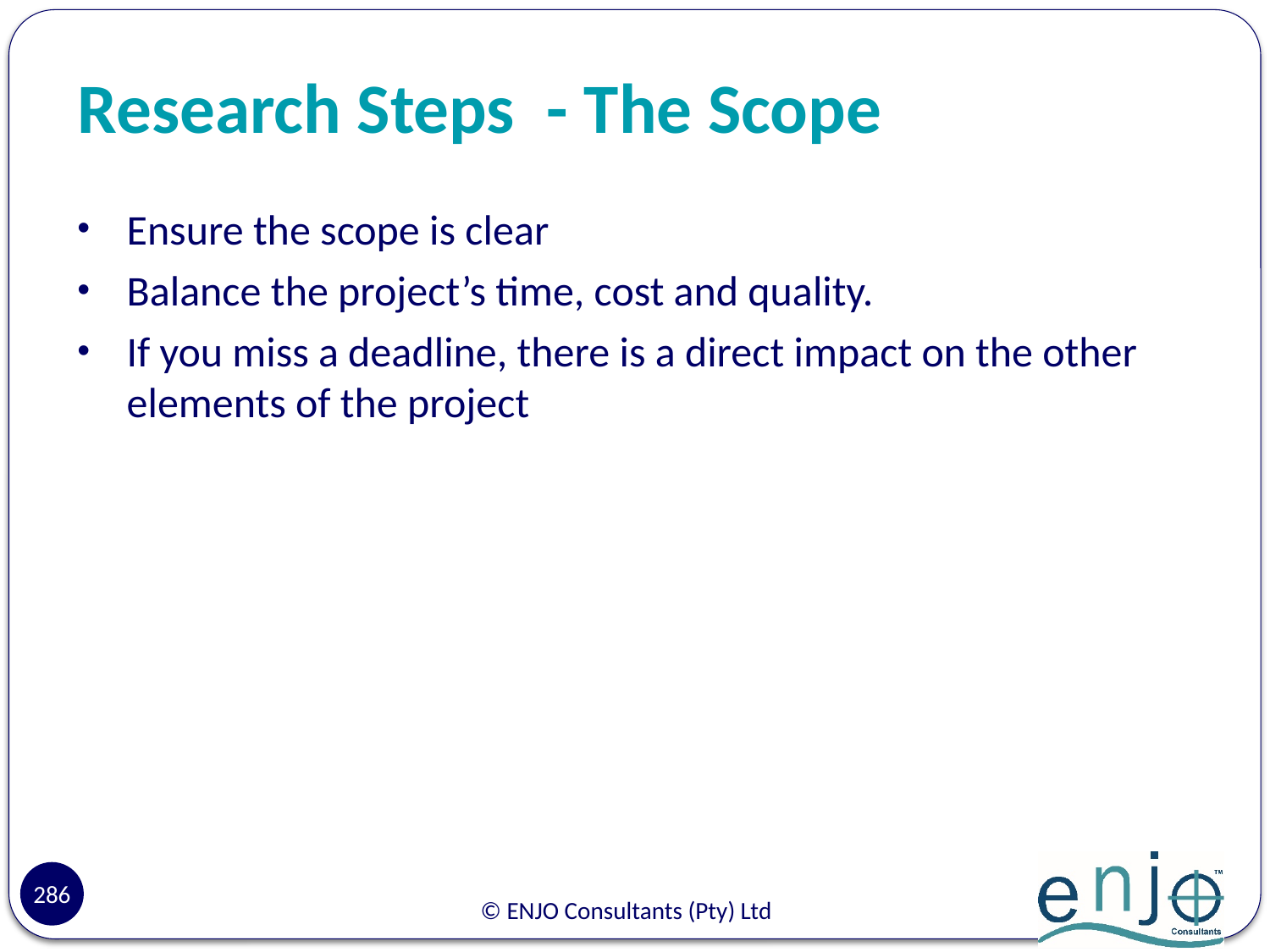

# Research Steps  - The Scope
Ensure the scope is clear
Balance the project’s time, cost and quality.
If you miss a deadline, there is a direct impact on the other elements of the project

286
© ENJO Consultants (Pty) Ltd